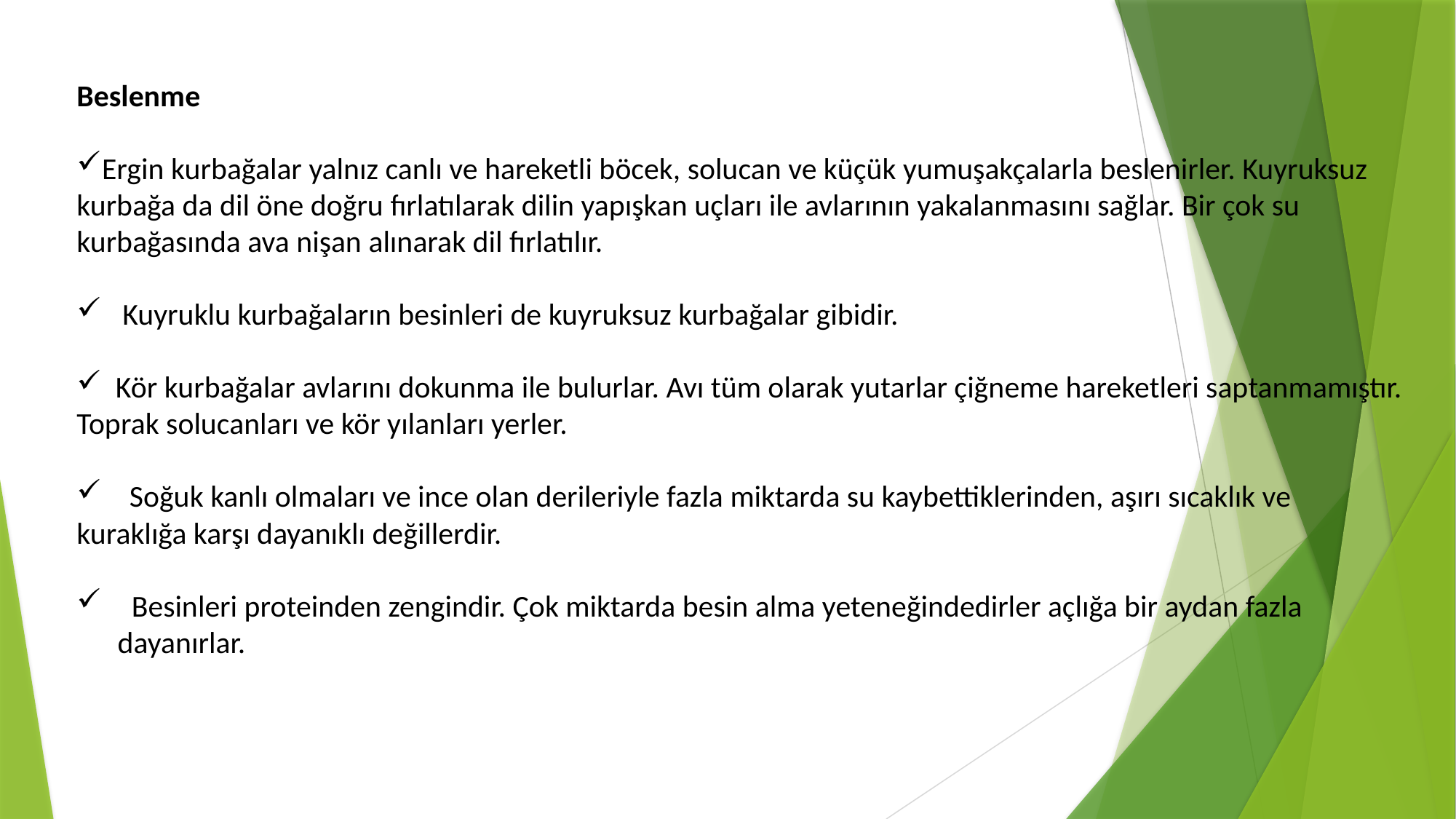

Beslenme

Ergin kurbağalar yalnız canlı ve hareketli böcek, solucan ve küçük yumuşakçalarla beslenirler. Kuyruksuz kurbağa da dil öne doğru fırlatılarak dilin yapışkan uçları ile avlarının yakalanmasını sağlar. Bir çok su kurbağasında ava nişan alınarak dil fırlatılır.

   Kuyruklu kurbağaların besinleri de kuyruksuz kurbağalar gibidir.

  Kör kurbağalar avlarını dokunma ile bulurlar. Avı tüm olarak yutarlar çiğneme hareketleri saptanmamıştır. Toprak solucanları ve kör yılanları yerler.

    Soğuk kanlı olmaları ve ince olan derileriyle fazla miktarda su kaybettiklerinden, aşırı sıcaklık ve kuraklığa karşı dayanıklı değillerdir.

  Besinleri proteinden zengindir. Çok miktarda besin alma yeteneğindedirler açlığa bir aydan fazla dayanırlar.